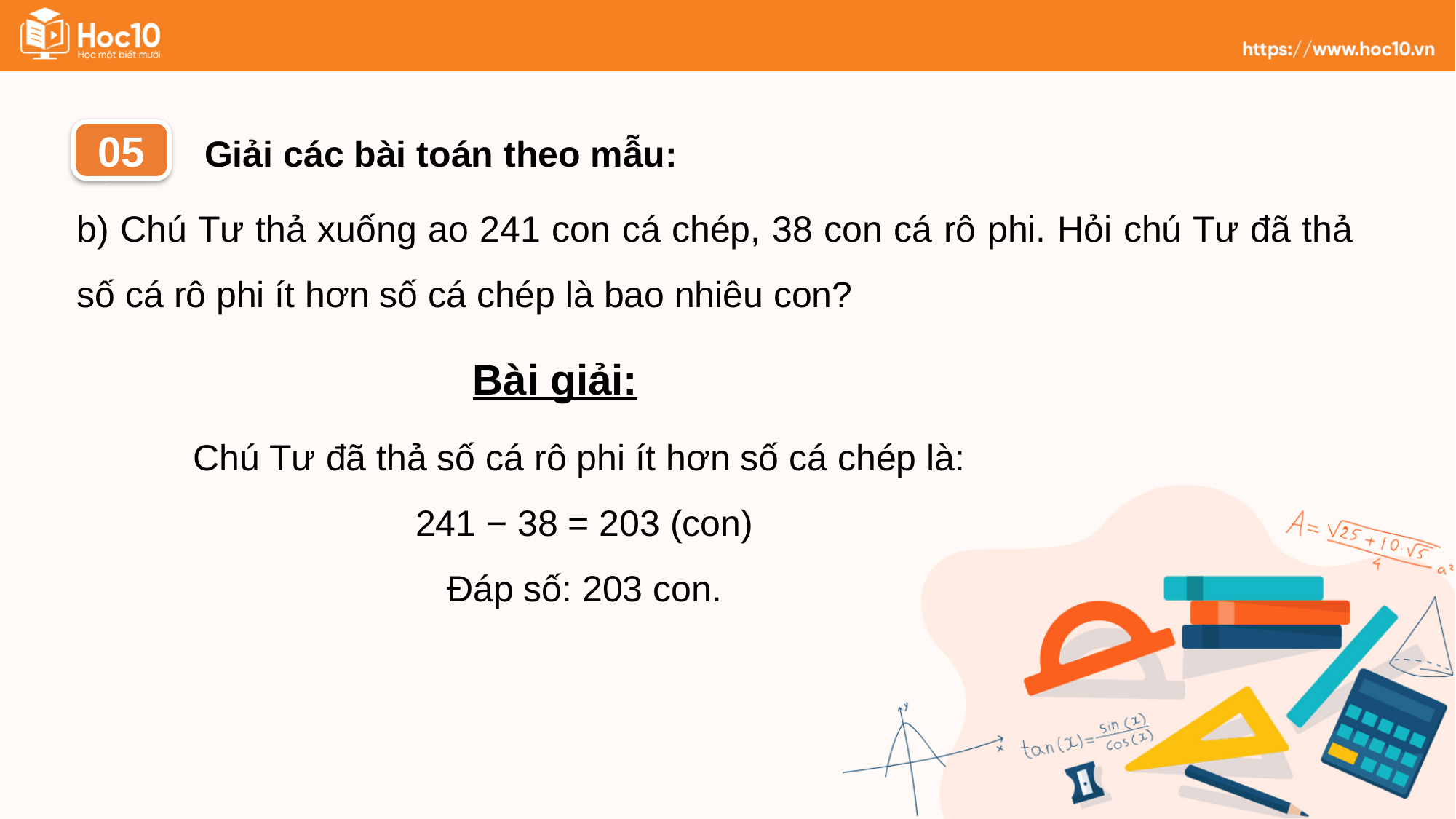

05
Giải các bài toán theo mẫu:
b) Chú Tư thả xuống ao 241 con cá chép, 38 con cá rô phi. Hỏi chú Tư đã thả số cá rô phi ít hơn số cá chép là bao nhiêu con?
Bài giải:
Chú Tư đã thả số cá rô phi ít hơn số cá chép là:
241 − 38 = 203 (con)
Đáp số: 203 con.